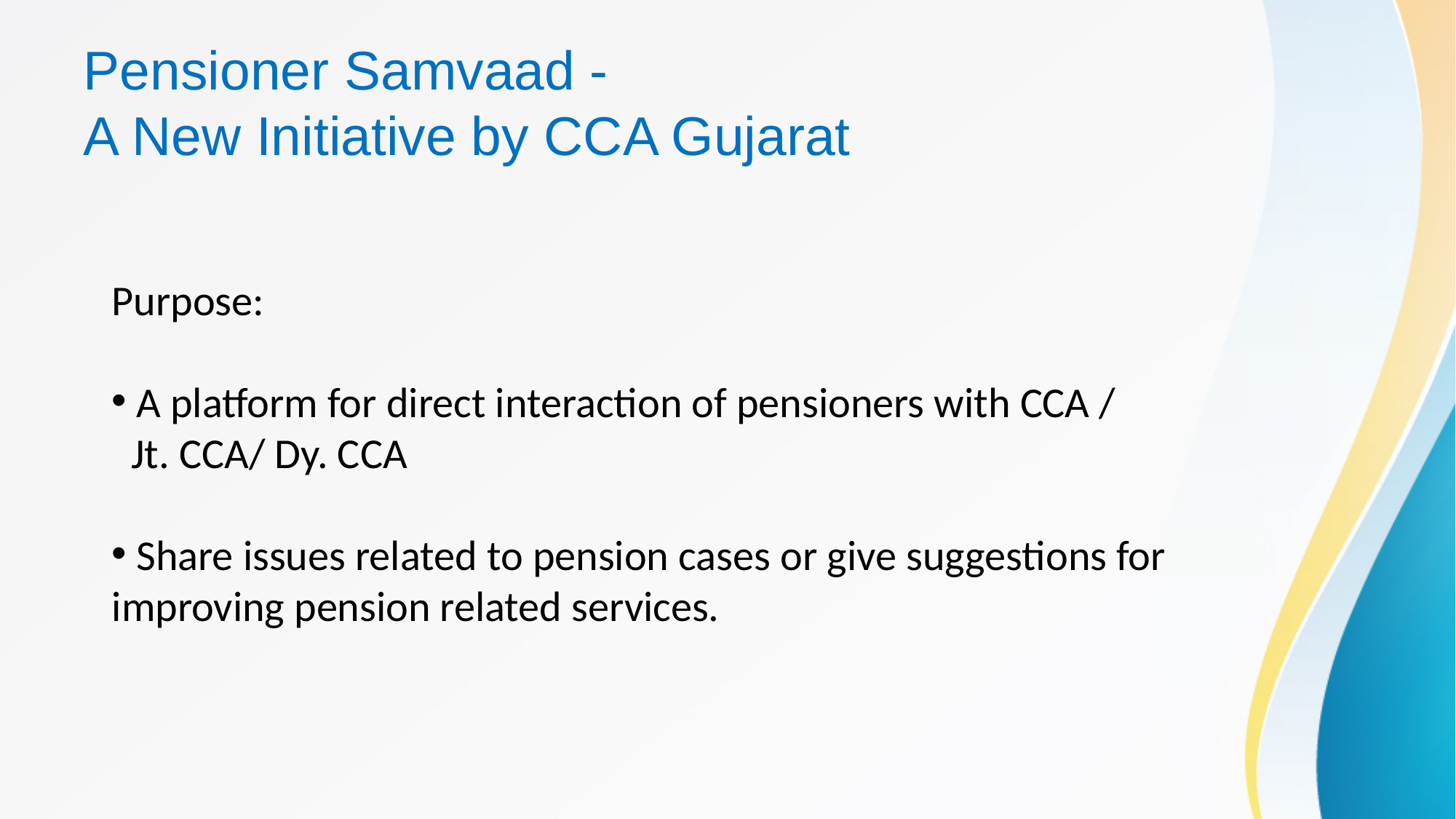

# Pensioner Samvaad - A New Initiative by CCA Gujarat
Purpose:

 A platform for direct interaction of pensioners with CCA /
  Jt. CCA/ Dy. CCA

 Share issues related to pension cases or give suggestions for improving pension related services.